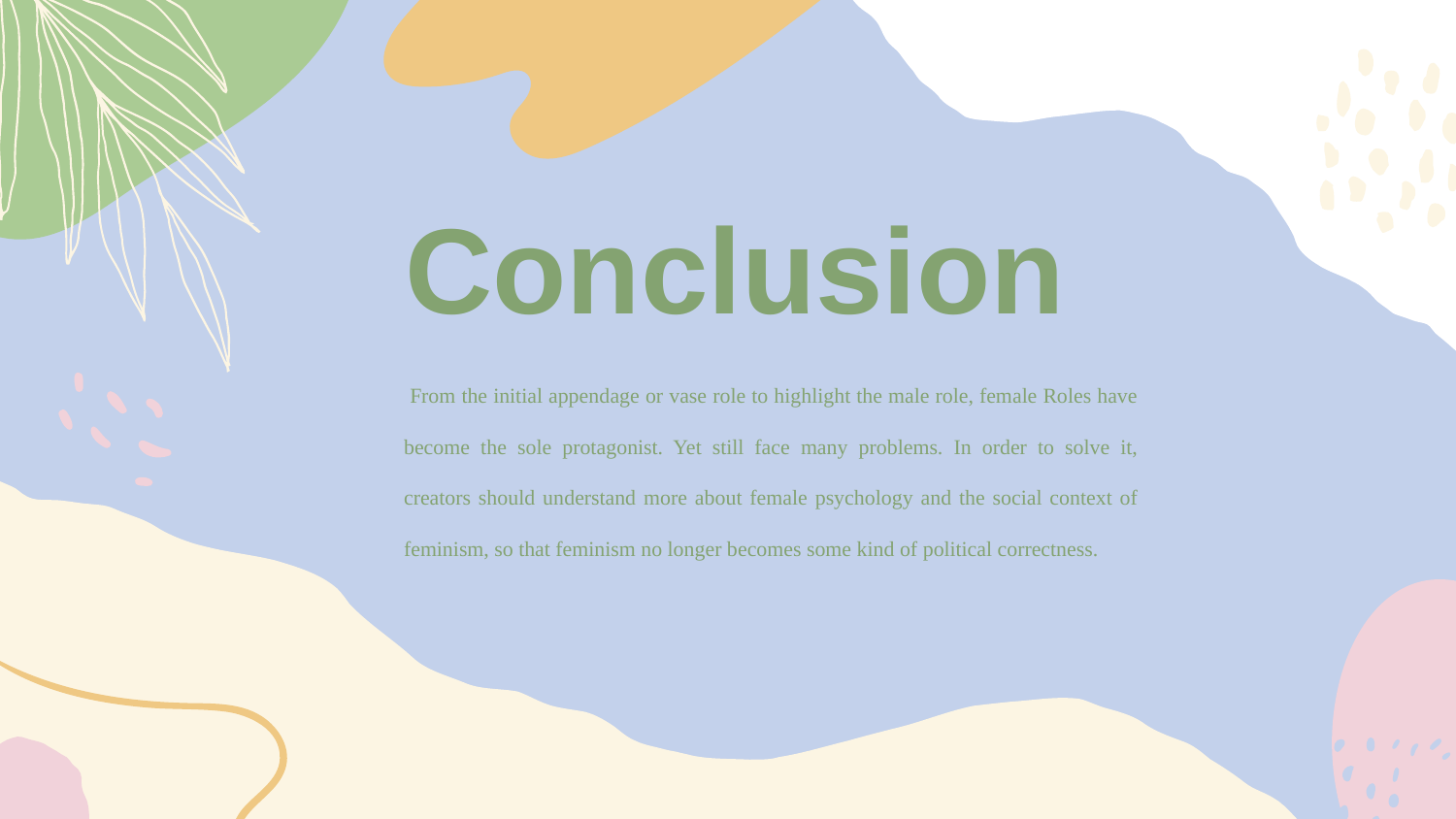

# Conclusion
         From the initial appendage or vase role to highlight the male role, female Roles have become the sole protagonist. Yet still face many problems. In order to solve it, creators should understand more about female psychology and the social context of feminism, so that feminism no longer becomes some kind of political correctness.